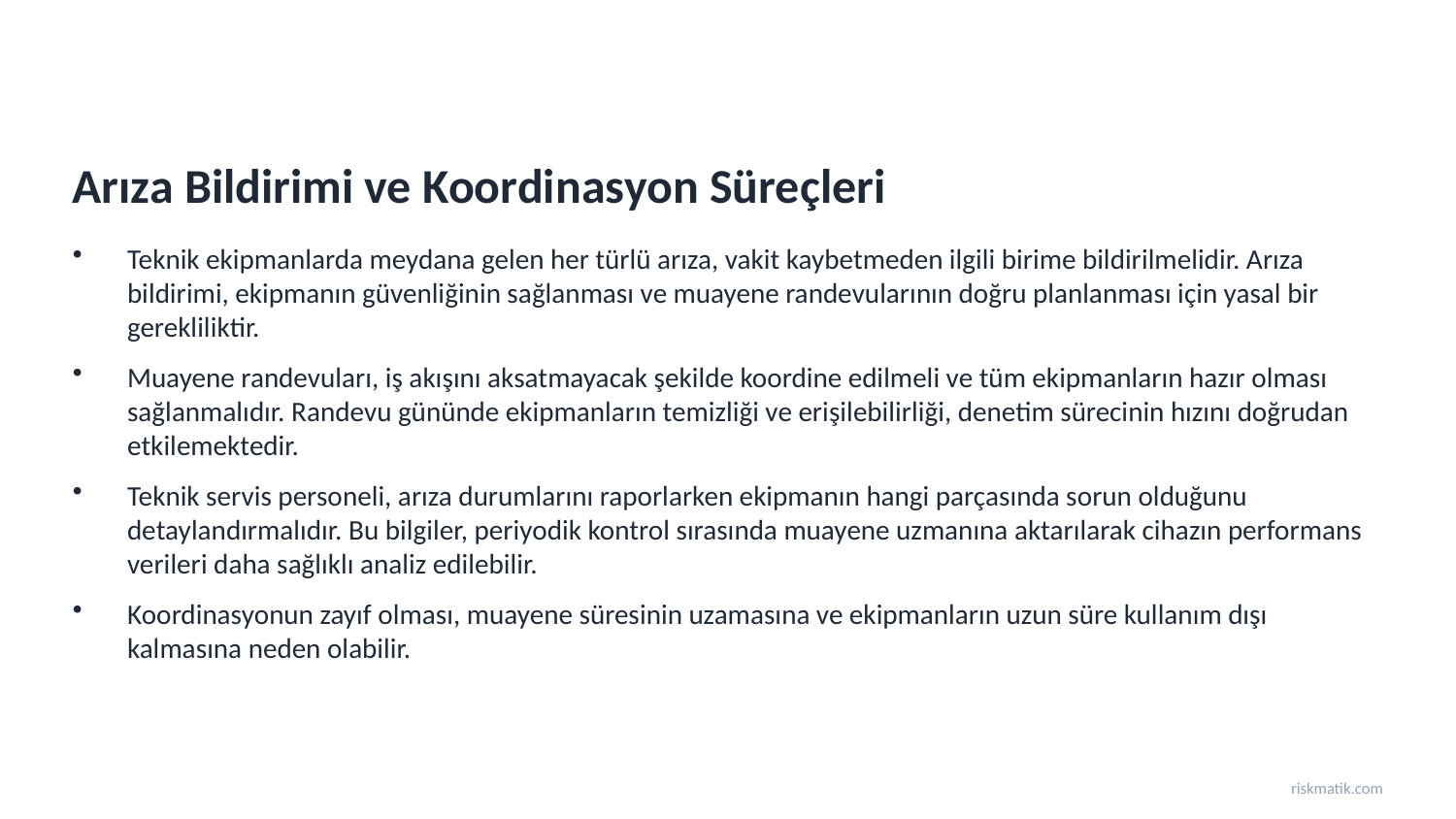

Arıza Bildirimi ve Koordinasyon Süreçleri
Teknik ekipmanlarda meydana gelen her türlü arıza, vakit kaybetmeden ilgili birime bildirilmelidir. Arıza bildirimi, ekipmanın güvenliğinin sağlanması ve muayene randevularının doğru planlanması için yasal bir gerekliliktir.
Muayene randevuları, iş akışını aksatmayacak şekilde koordine edilmeli ve tüm ekipmanların hazır olması sağlanmalıdır. Randevu gününde ekipmanların temizliği ve erişilebilirliği, denetim sürecinin hızını doğrudan etkilemektedir.
Teknik servis personeli, arıza durumlarını raporlarken ekipmanın hangi parçasında sorun olduğunu detaylandırmalıdır. Bu bilgiler, periyodik kontrol sırasında muayene uzmanına aktarılarak cihazın performans verileri daha sağlıklı analiz edilebilir.
Koordinasyonun zayıf olması, muayene süresinin uzamasına ve ekipmanların uzun süre kullanım dışı kalmasına neden olabilir.
riskmatik.com